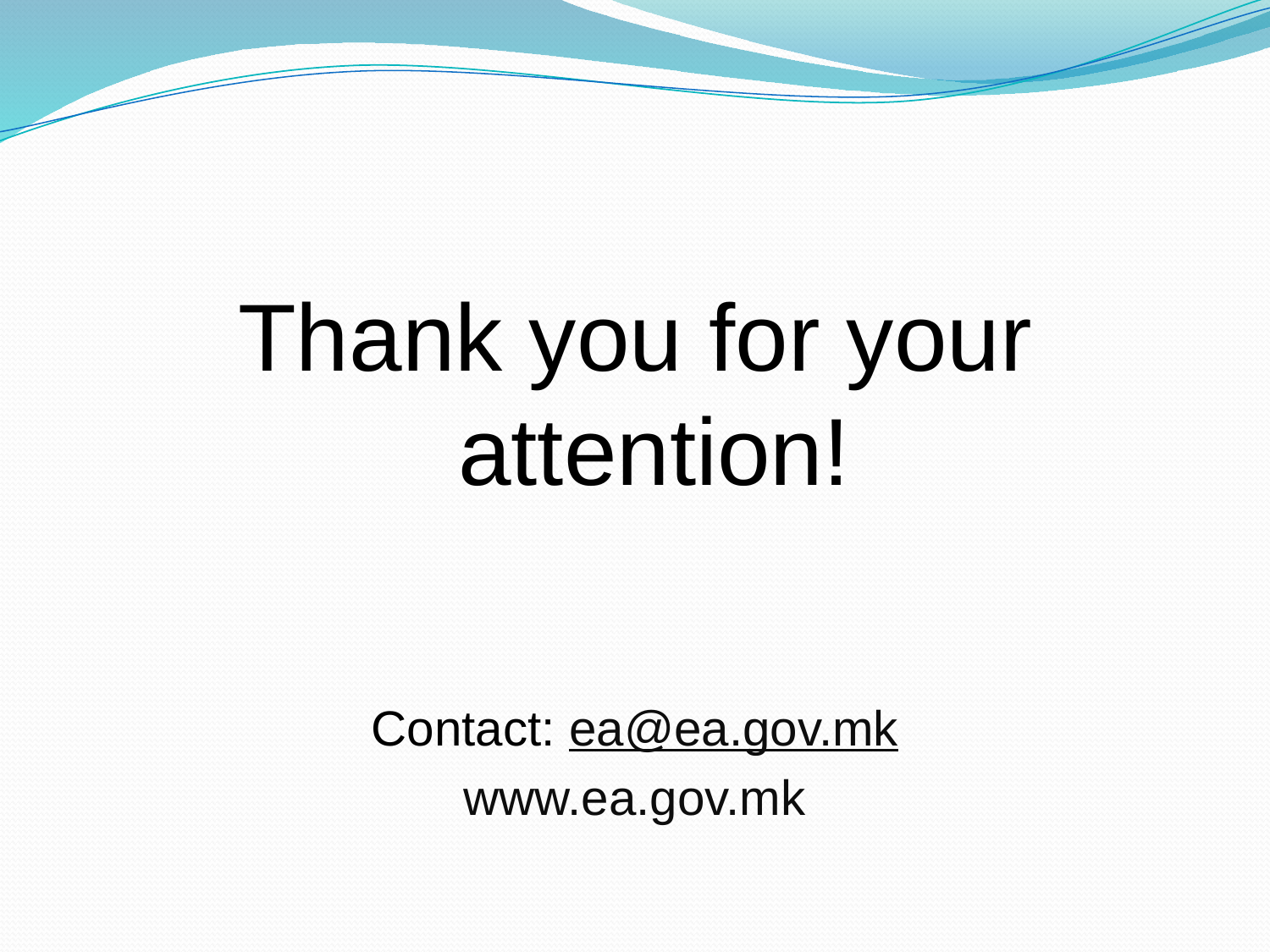

Thank you for your attention!

Contact: ea@ea.gov.mk
www.ea.gov.mk